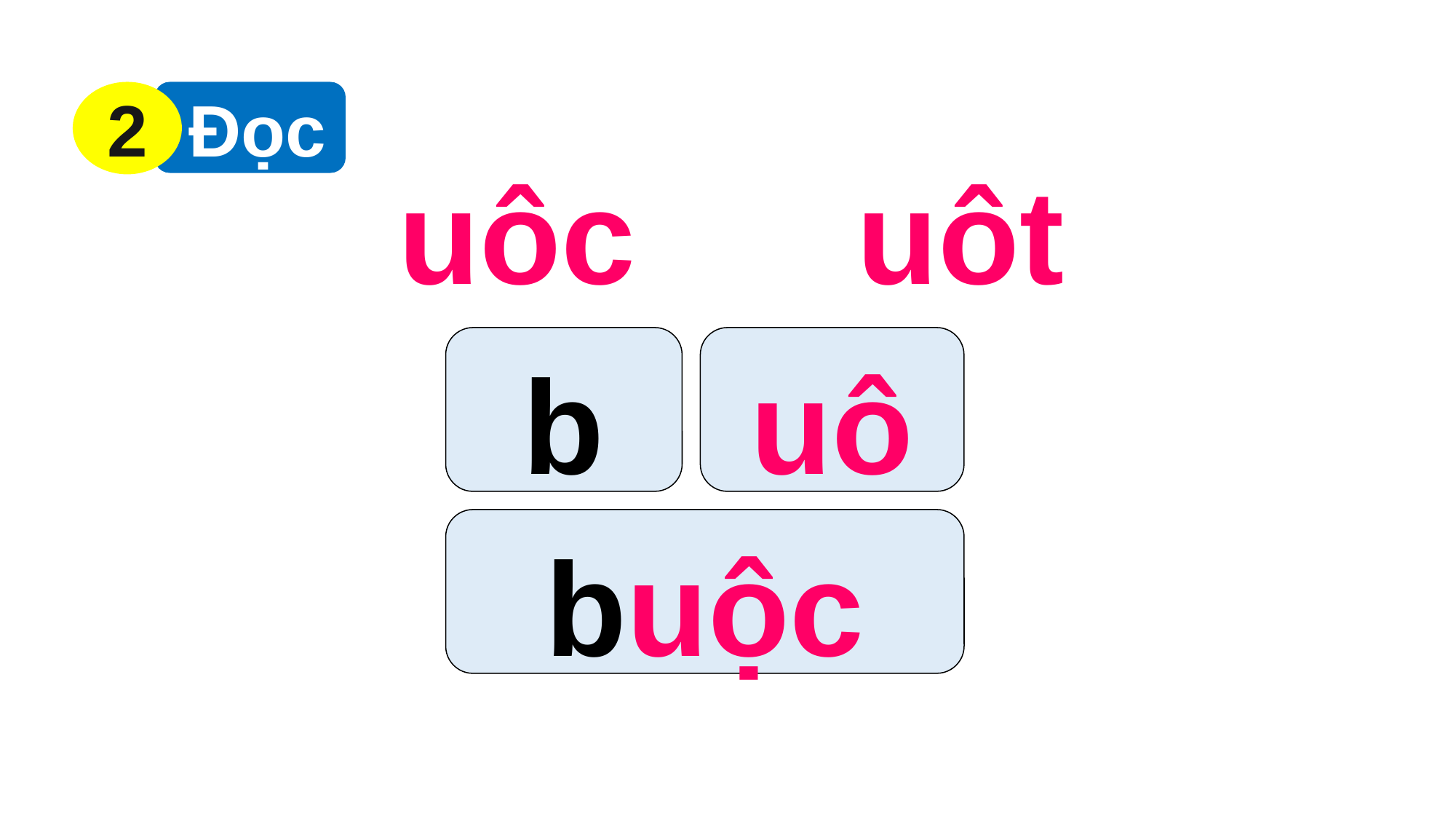

Đọc
2
uôc      uôt
b
uôc
buộc